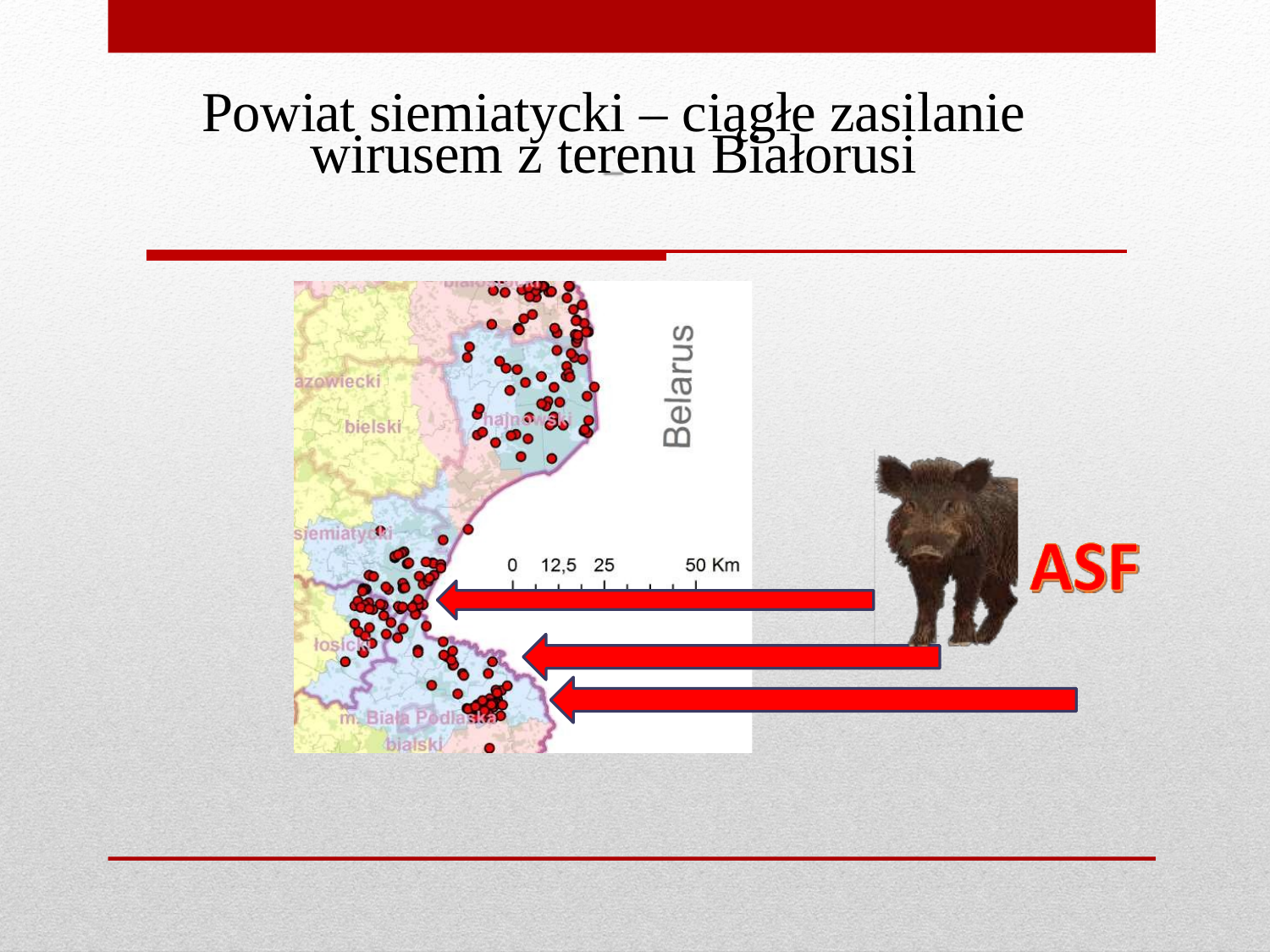

Powiat siemiatycki – ciągłe zasilanie wirusem z terenu Białorusi